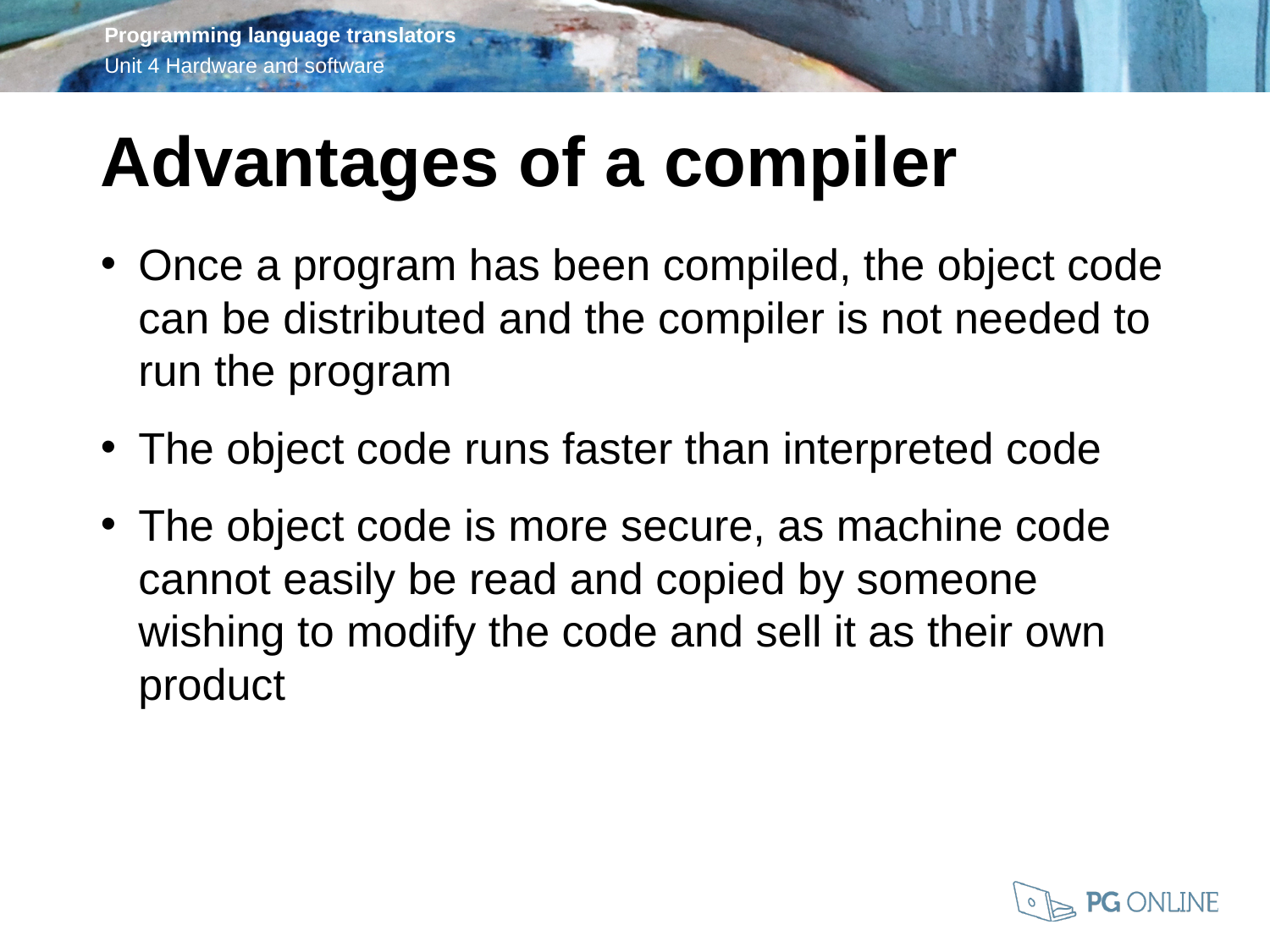

Advantages of a compiler
Once a program has been compiled, the object code can be distributed and the compiler is not needed to run the program
The object code runs faster than interpreted code
The object code is more secure, as machine code cannot easily be read and copied by someone wishing to modify the code and sell it as their own product